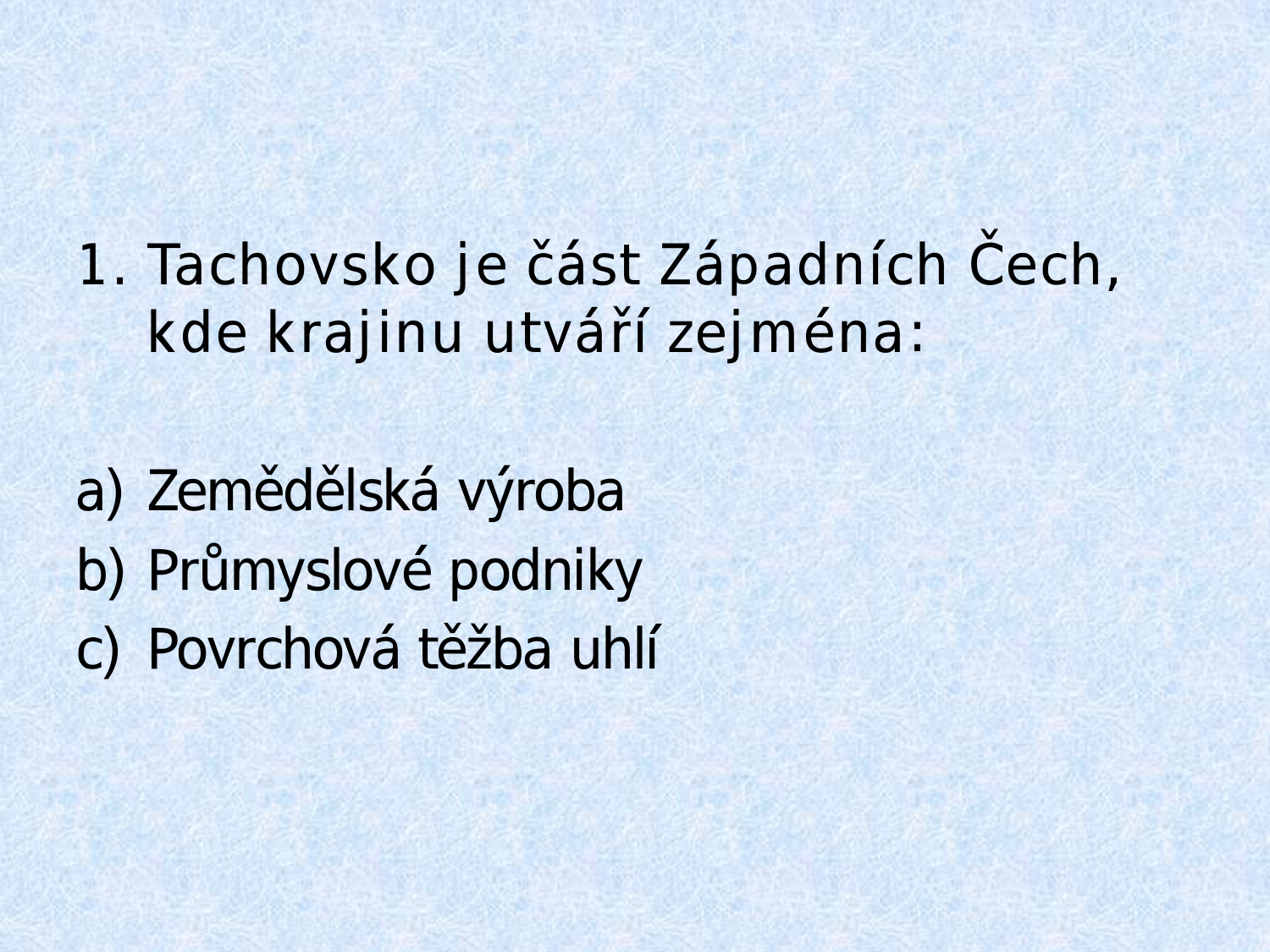

Tachovsko je část Západních Čech, kde krajinu utváří zejména:

Zemědělská výroba
Průmyslové podniky
Povrchová těžba uhlí